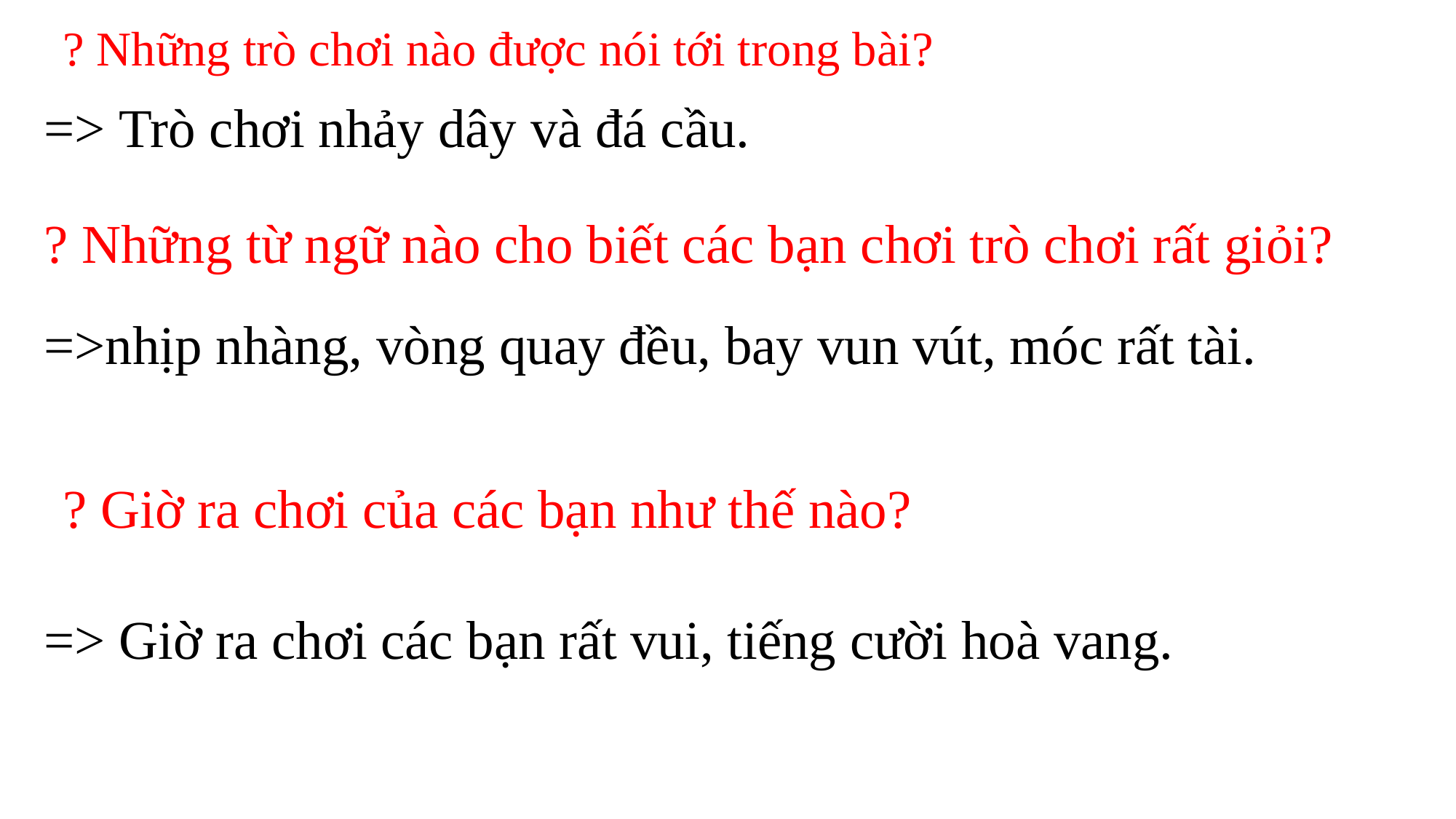

? Những trò chơi nào được nói tới trong bài?
=> Trò chơi nhảy dây và đá cầu.
? Những từ ngữ nào cho biết các bạn chơi trò chơi rất giỏi?
=>nhịp nhàng, vòng quay đều, bay vun vút, móc rất tài.
? Giờ ra chơi của các bạn như thế nào?
=> Giờ ra chơi các bạn rất vui, tiếng cười hoà vang.